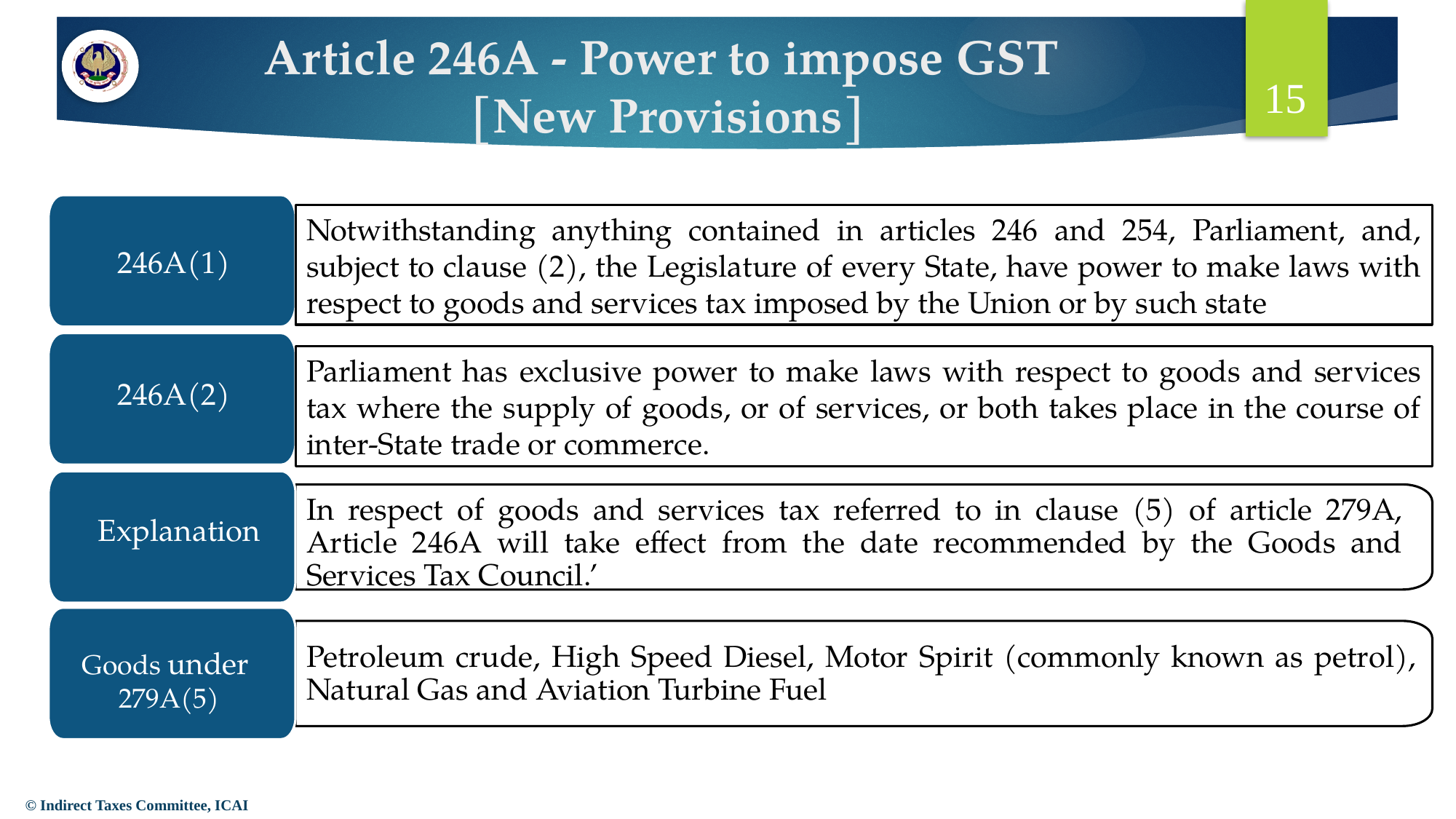

# Article 246A - Power to impose GST [New Provisions]
15

Notwithstanding anything contained in articles 246 and 254, Parliament, and, subject to clause (2), the Legislature of every State, have power to make laws with respect to goods and services tax imposed by the Union or by such state
246A(1)
Parliament has exclusive power to make laws with respect to goods and services tax where the supply of goods, or of services, or both takes place in the course of inter-State trade or commerce.
246A(2)
In respect of goods and services tax referred to in clause (5) of article 279A, Article 246A will take effect from the date recommended by the Goods and Services Tax Council.’
Explanation

Petroleum crude, High Speed Diesel, Motor Spirit (commonly known as petrol), Natural Gas and Aviation Turbine Fuel
Goods under
279A(5)
© Indirect Taxes Committee, ICAI